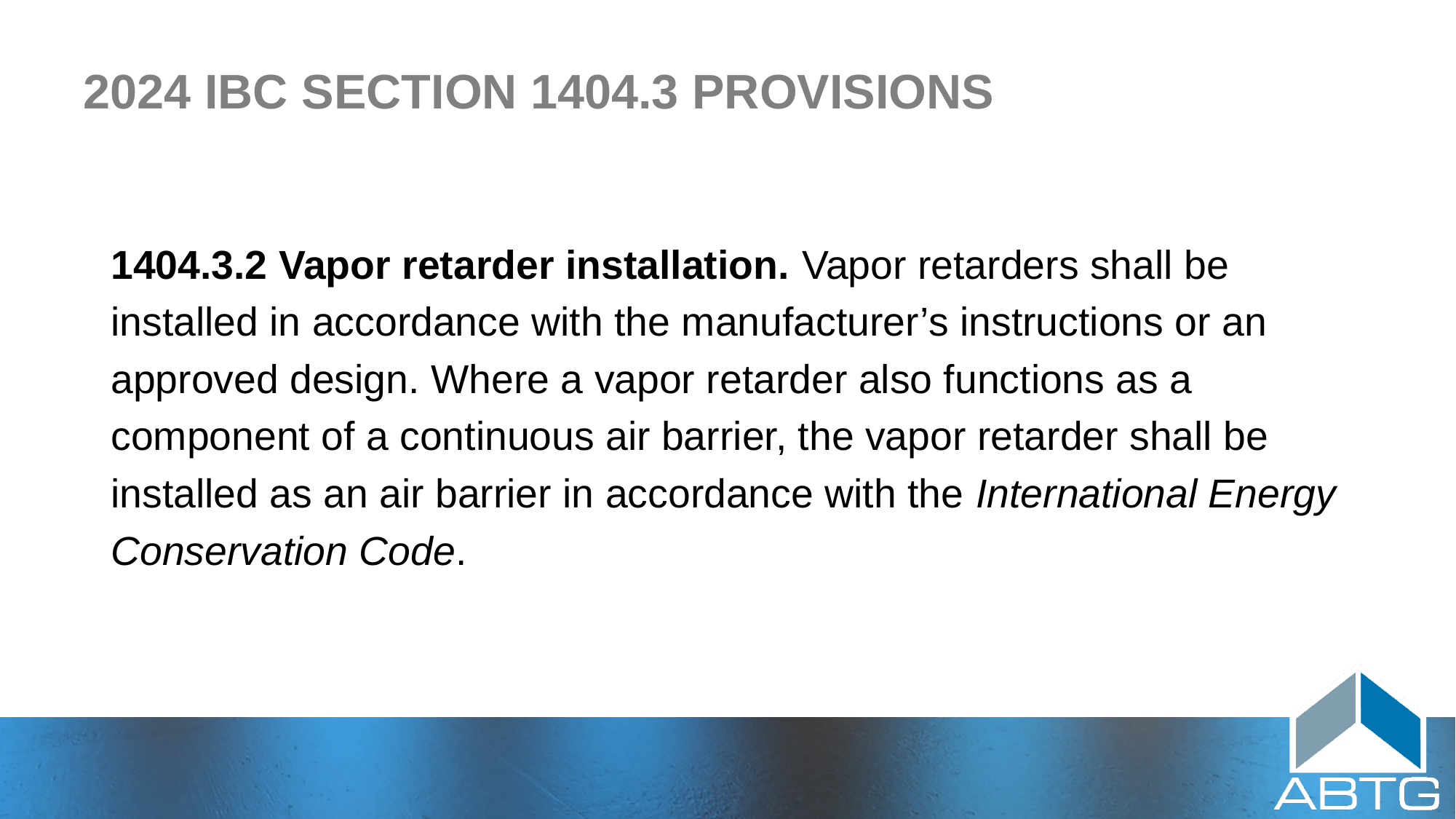

# 2024 IBC Section 1404.3 Provisions
1404.3.2 Vapor retarder installation. Vapor retarders shall be installed in accordance with the manufacturer’s instructions or an approved design. Where a vapor retarder also functions as a component of a continuous air barrier, the vapor retarder shall be installed as an air barrier in accordance with the International Energy Conservation Code.